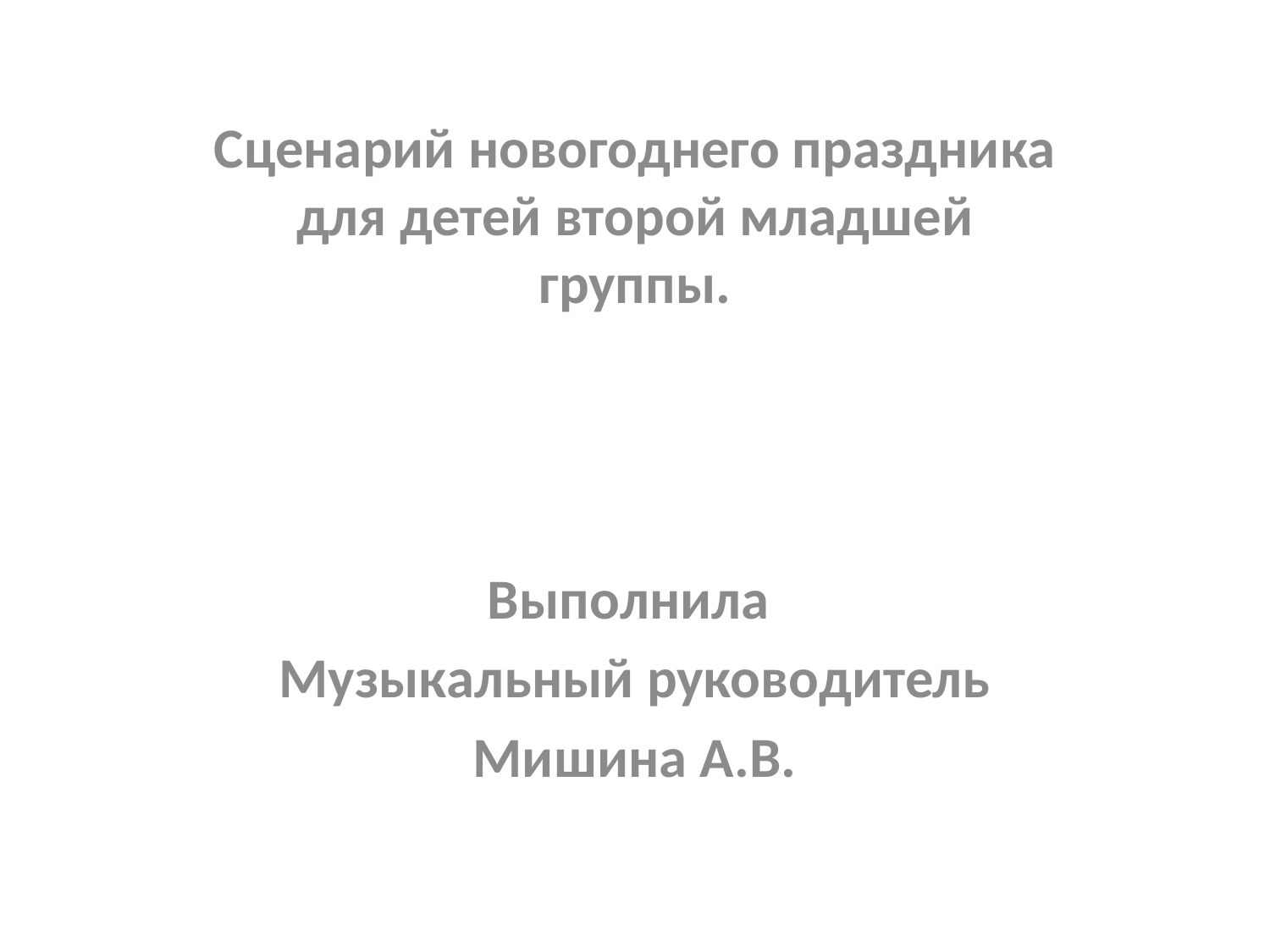

Сценарий новогоднего праздника для детей второй младшей группы.

Выполнила
Музыкальный руководитель
Мишина А.В.